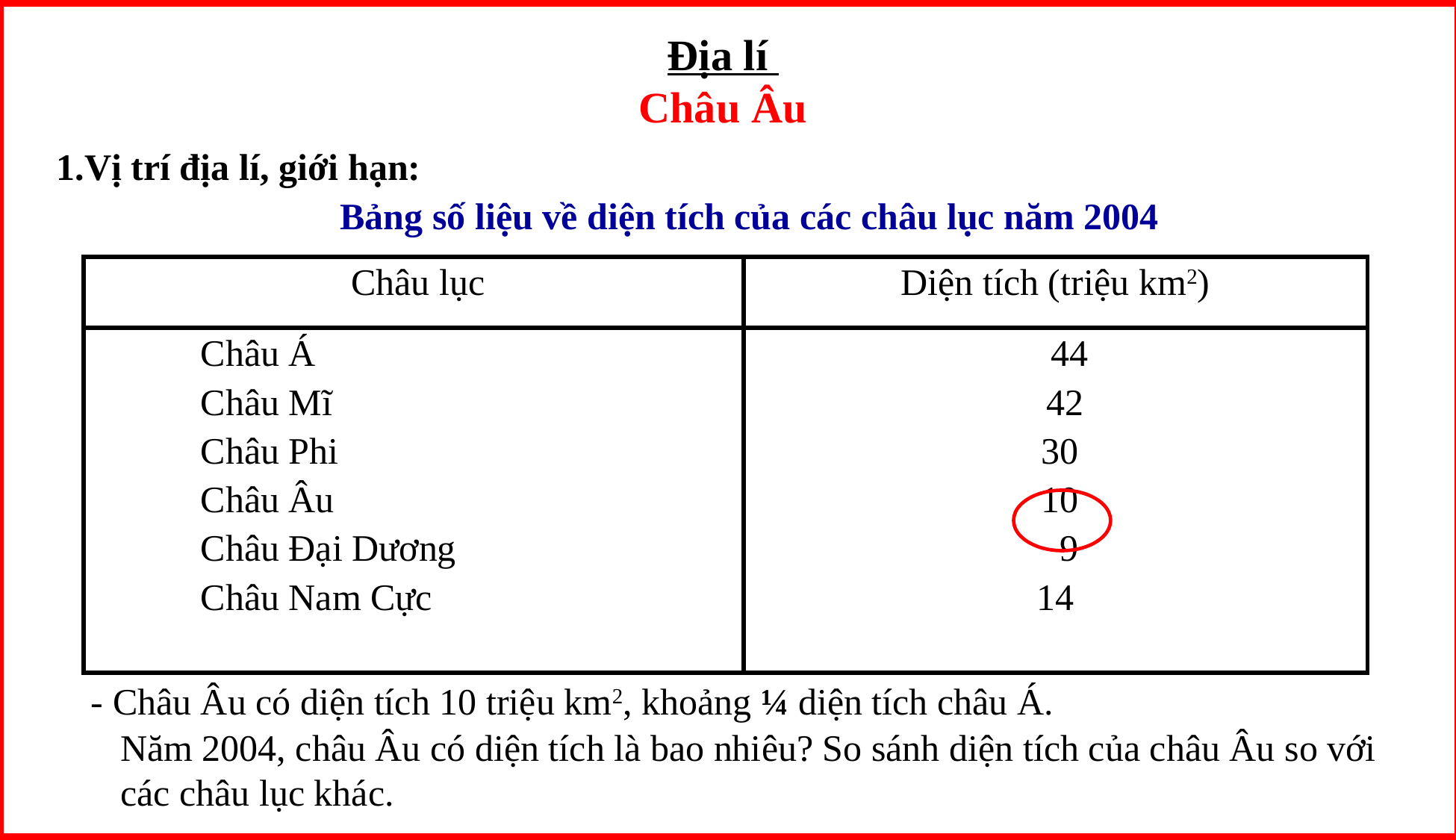

Địa lí
Châu Âu

# 1.Vị trí địa lí, giới hạn:
Bảng số liệu về diện tích của các châu lục năm 2004
| Châu lục | Diện tích (triệu km2) |
| --- | --- |
| Châu Á Châu Mĩ Châu Phi Châu Âu Châu Đại Dương Châu Nam Cực | 44 42 30 10 9 14 |

- Châu Âu có diện tích 10 triệu km2, khoảng ¼ diện tích châu Á.
Năm 2004, châu Âu có diện tích là bao nhiêu? So sánh diện tích của châu Âu so với các châu lục khác.